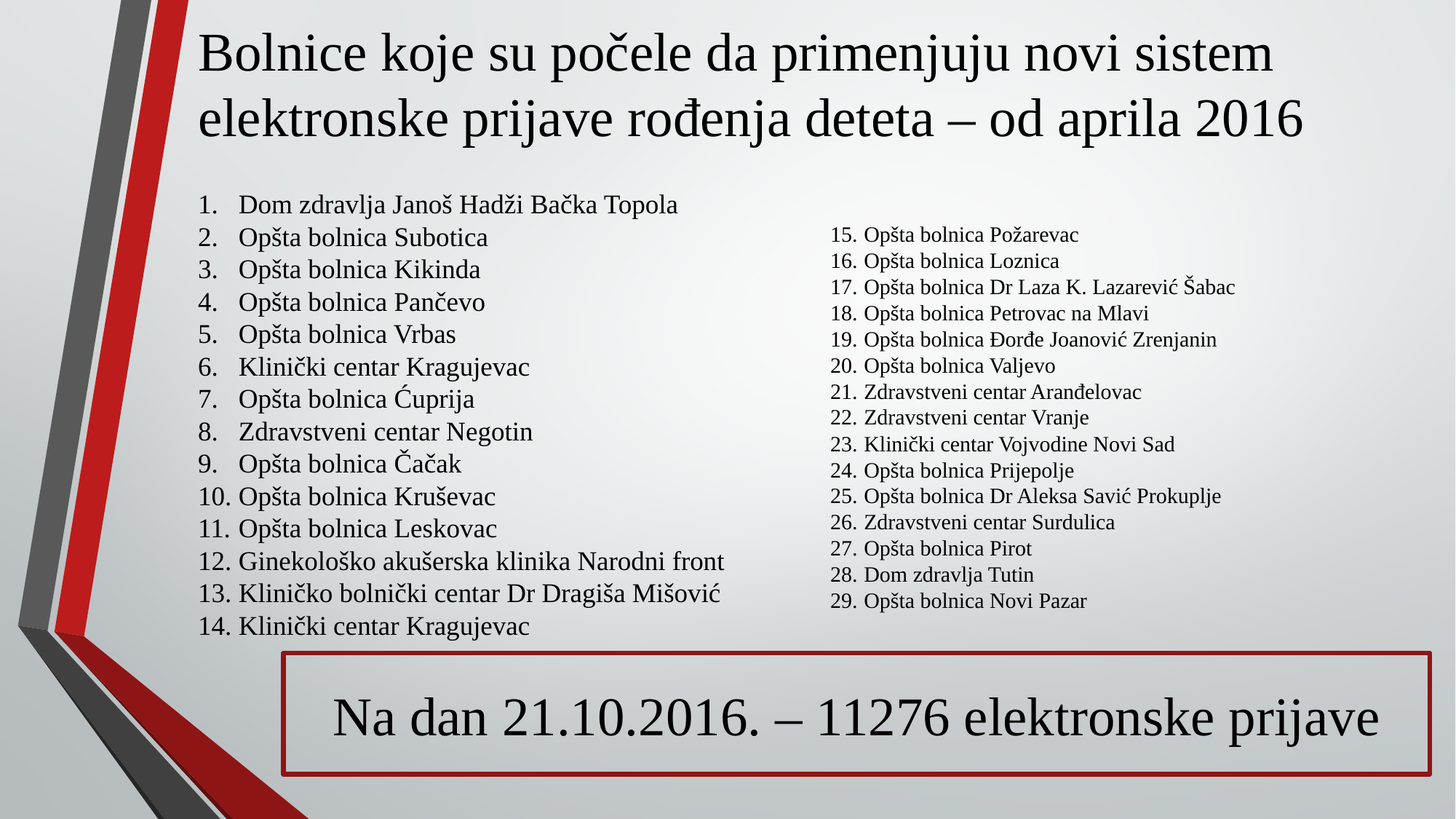

# Bolnice koje su počele da primenjuju novi sistem elektronske prijave rođenja deteta – od aprila 2016

Dom zdravlja Janoš Hadži Bačka Topola
Opšta bolnica Subotica
Opšta bolnica Kikinda
Opšta bolnica Pančevo
Opšta bolnica Vrbas
Klinički centar Kragujevac
Opšta bolnica Ćuprija
Zdravstveni centar Negotin
Opšta bolnica Čačak
Opšta bolnica Kruševac
Opšta bolnica Leskovac
Ginekološko akušerska klinika Narodni front
Kliničko bolnički centar Dr Dragiša Mišović
Klinički centar Kragujevac

Opšta bolnica Požarevac
Opšta bolnica Loznica
Opšta bolnica Dr Laza K. Lazarević Šabac
Opšta bolnica Petrovac na Mlavi
Opšta bolnica Đorđe Joanović Zrenjanin
Opšta bolnica Valjevo
Zdravstveni centar Aranđelovac
Zdravstveni centar Vranje
Klinički centar Vojvodine Novi Sad
Opšta bolnica Prijepolje
Opšta bolnica Dr Aleksa Savić Prokuplje
Zdravstveni centar Surdulica
Opšta bolnica Pirot
Dom zdravlja Tutin
Opšta bolnica Novi Pazar

Na dan 21.10.2016. – 11276 elektronske prijave